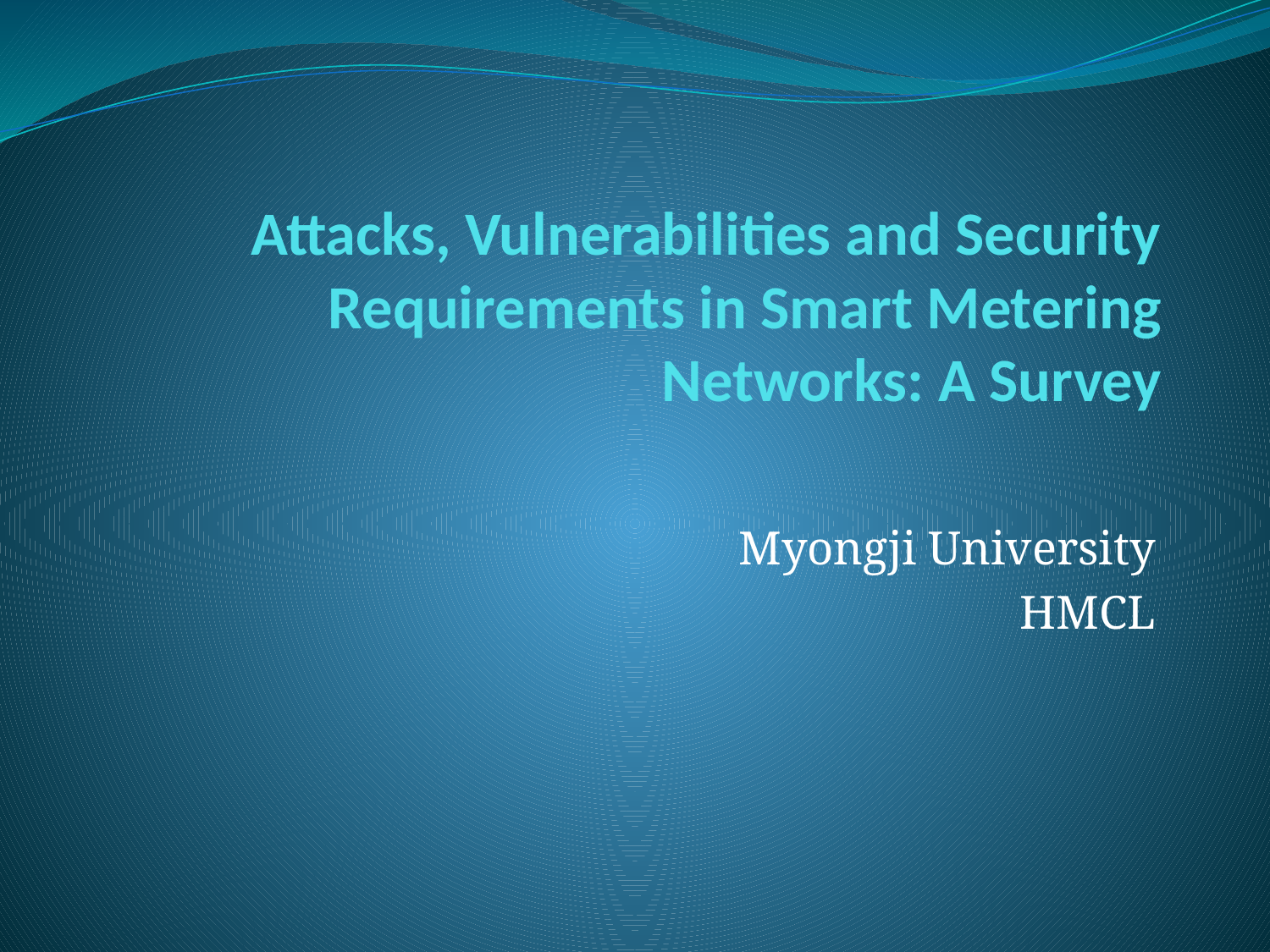

# Attacks, Vulnerabilities and Security Requirements in Smart Metering Networks: A Survey

Myongji University
HMCL